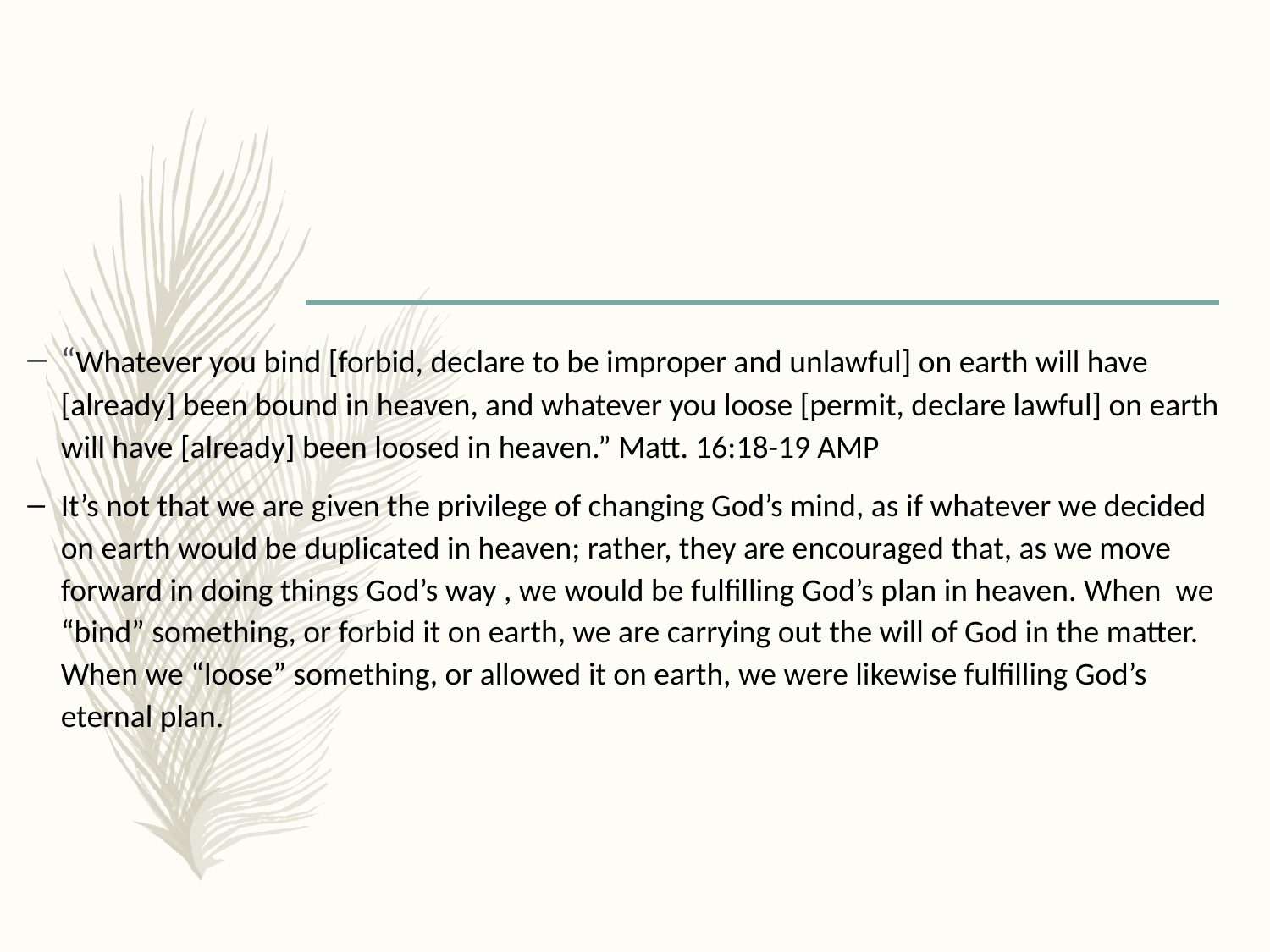

#
“Whatever you bind [forbid, declare to be improper and unlawful] on earth will have [already] been bound in heaven, and whatever you loose [permit, declare lawful] on earth will have [already] been loosed in heaven.” Matt. 16:18-19 AMP
It’s not that we are given the privilege of changing God’s mind, as if whatever we decided on earth would be duplicated in heaven; rather, they are encouraged that, as we move forward in doing things God’s way , we would be fulfilling God’s plan in heaven. When  we “bind” something, or forbid it on earth, we are carrying out the will of God in the matter. When we “loose” something, or allowed it on earth, we were likewise fulfilling God’s eternal plan.